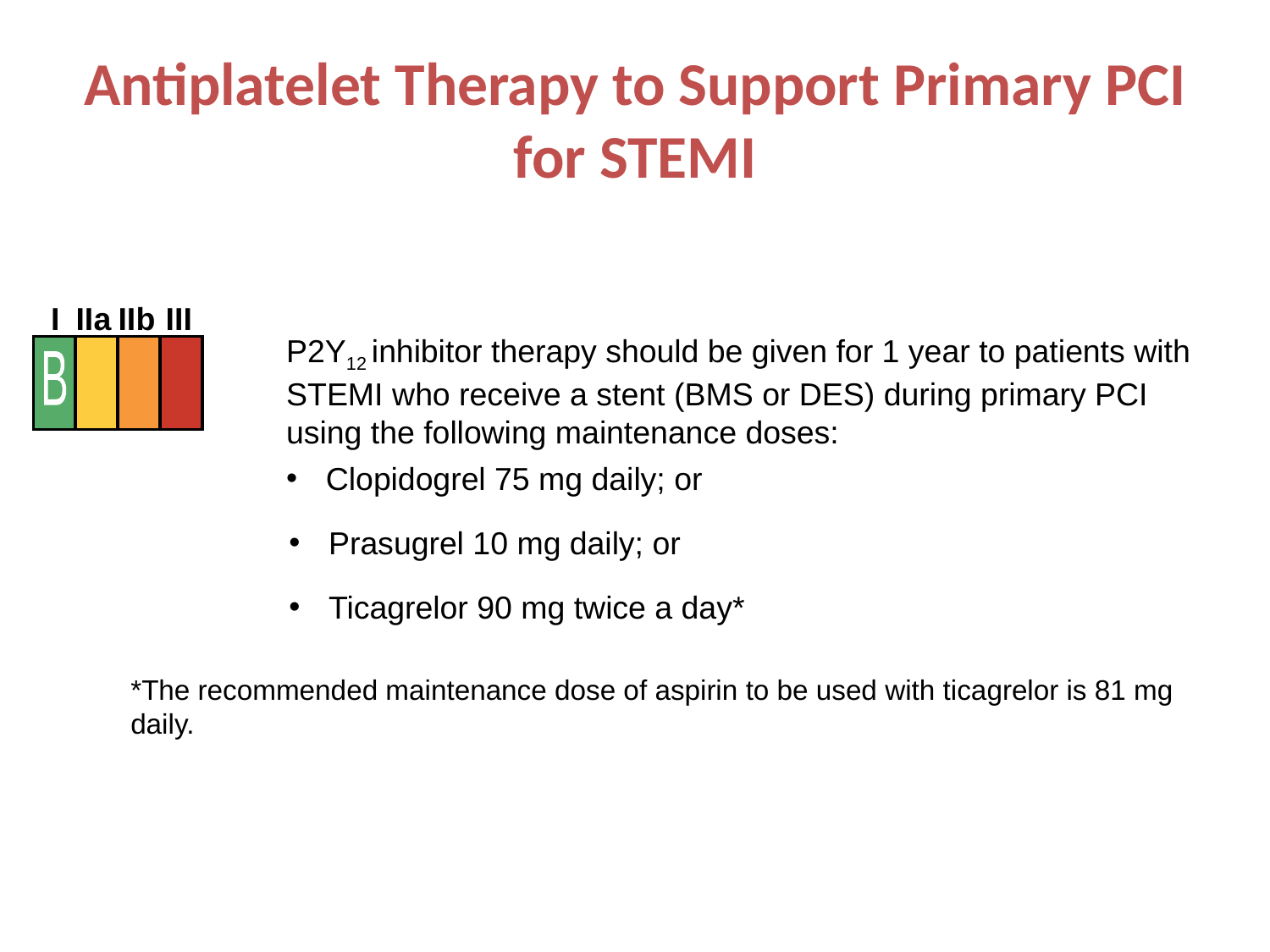

# Antiplatelet Therapy to Support Primary PCI for STEMI
I
IIa
IIb
III

B
P2Y12 inhibitor therapy should be given for 1 year to patients with STEMI who receive a stent (BMS or DES) during primary PCI using the following maintenance doses:
Clopidogrel 75 mg daily; or
Prasugrel 10 mg daily; or
Ticagrelor 90 mg twice a day*
*The recommended maintenance dose of aspirin to be used with ticagrelor is 81 mg daily.